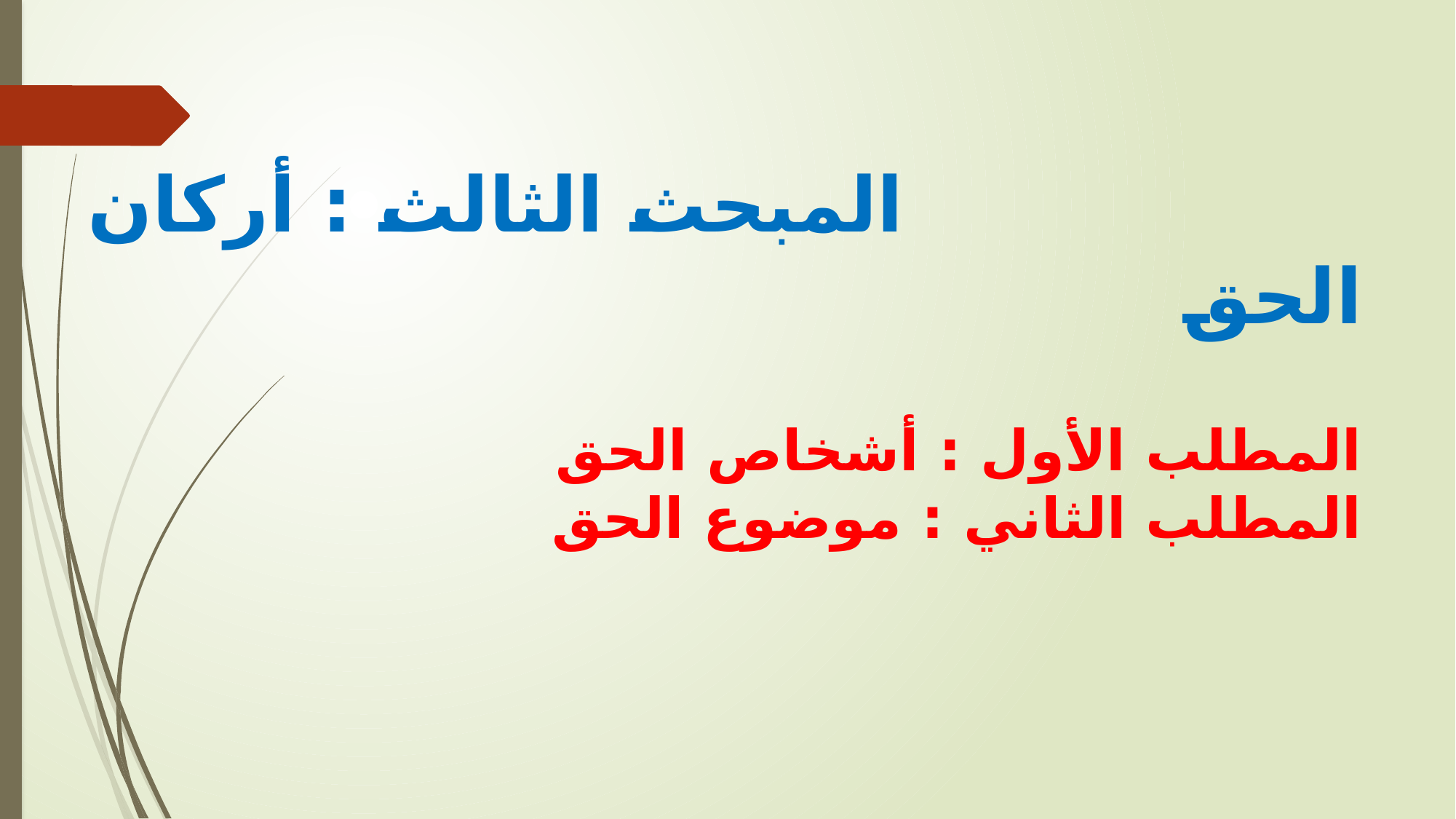

# المبحث الثالث : أركان الحق المطلب الأول : أشخاص الحق المطلب الثاني : موضوع الحق